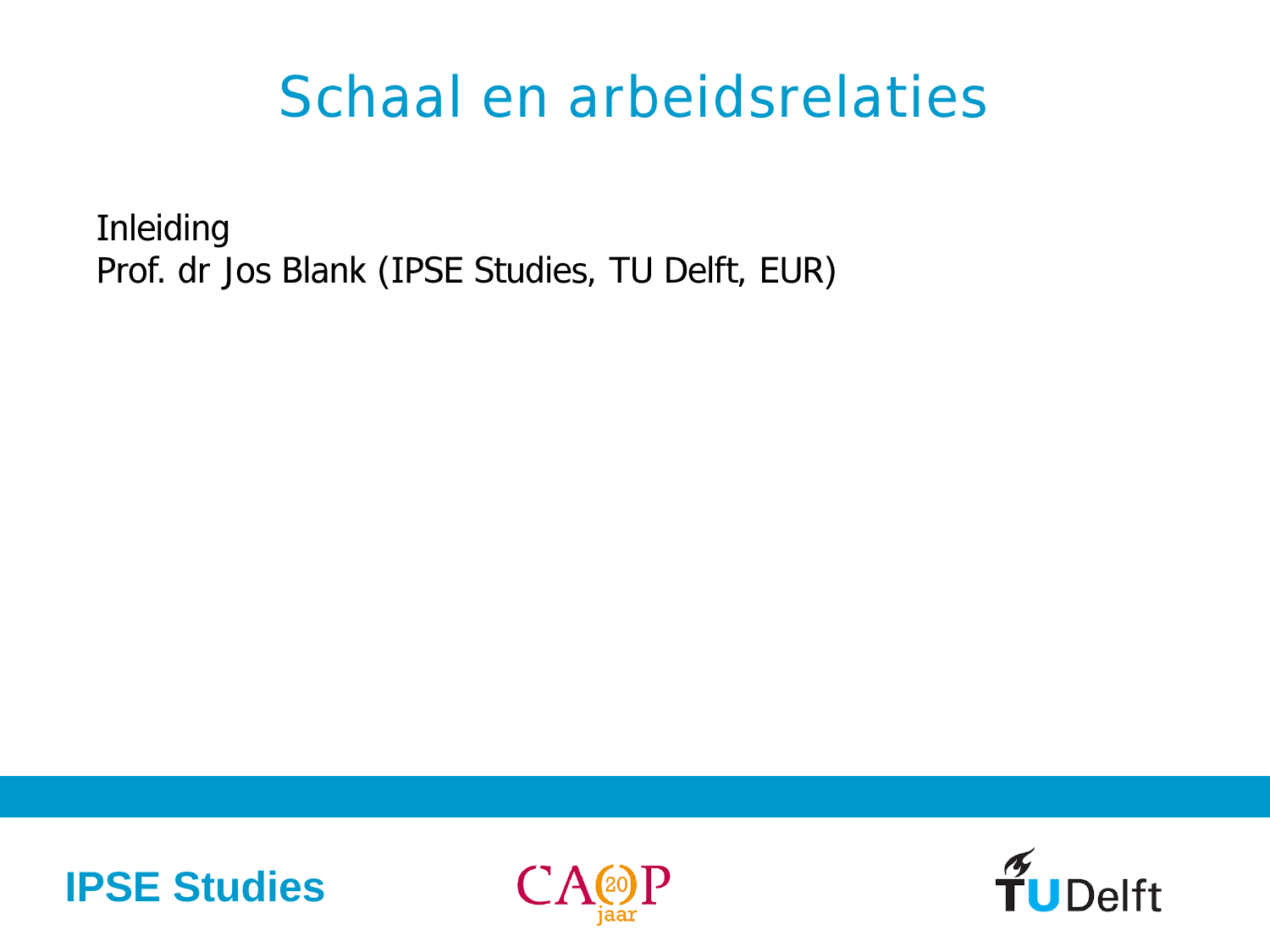

Schaal en arbeidsrelaties
Inleiding
Prof. dr Jos Blank (IPSE Studies, TU Delft, EUR)